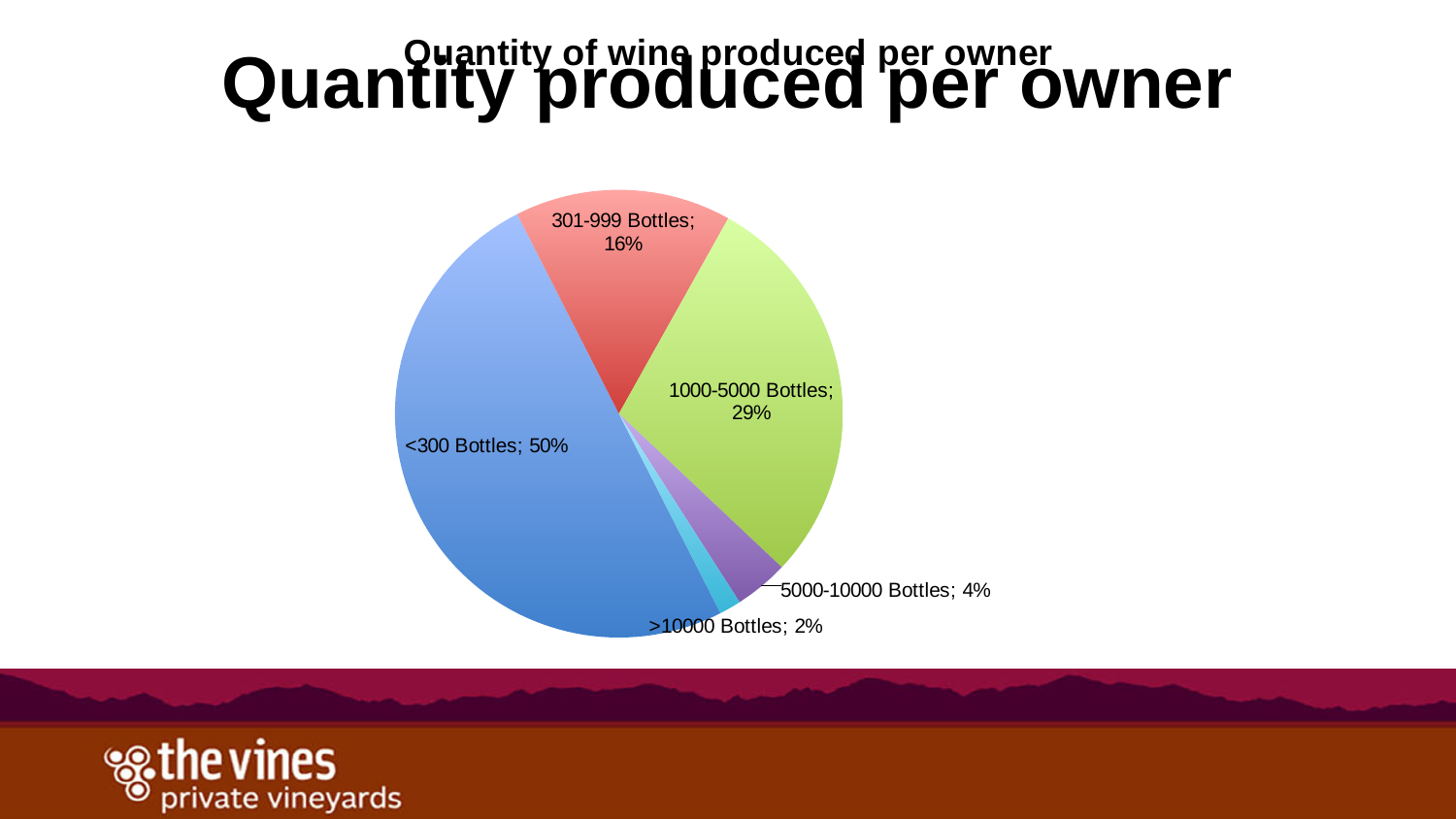

### Chart: Quantity of wine produced per owner

| Category |
|---|

### Chart: Quantity produced per owner

| Category |  |
|---|---|
| <300 Bottles | 0.5 |
| 301-999 Bottles | 0.15625 |
| 1000-5000 Bottles | 0.2890625 |
| 5000-10000 Bottles | 0.0390625 |
| >10000 Bottles | 0.015625 |